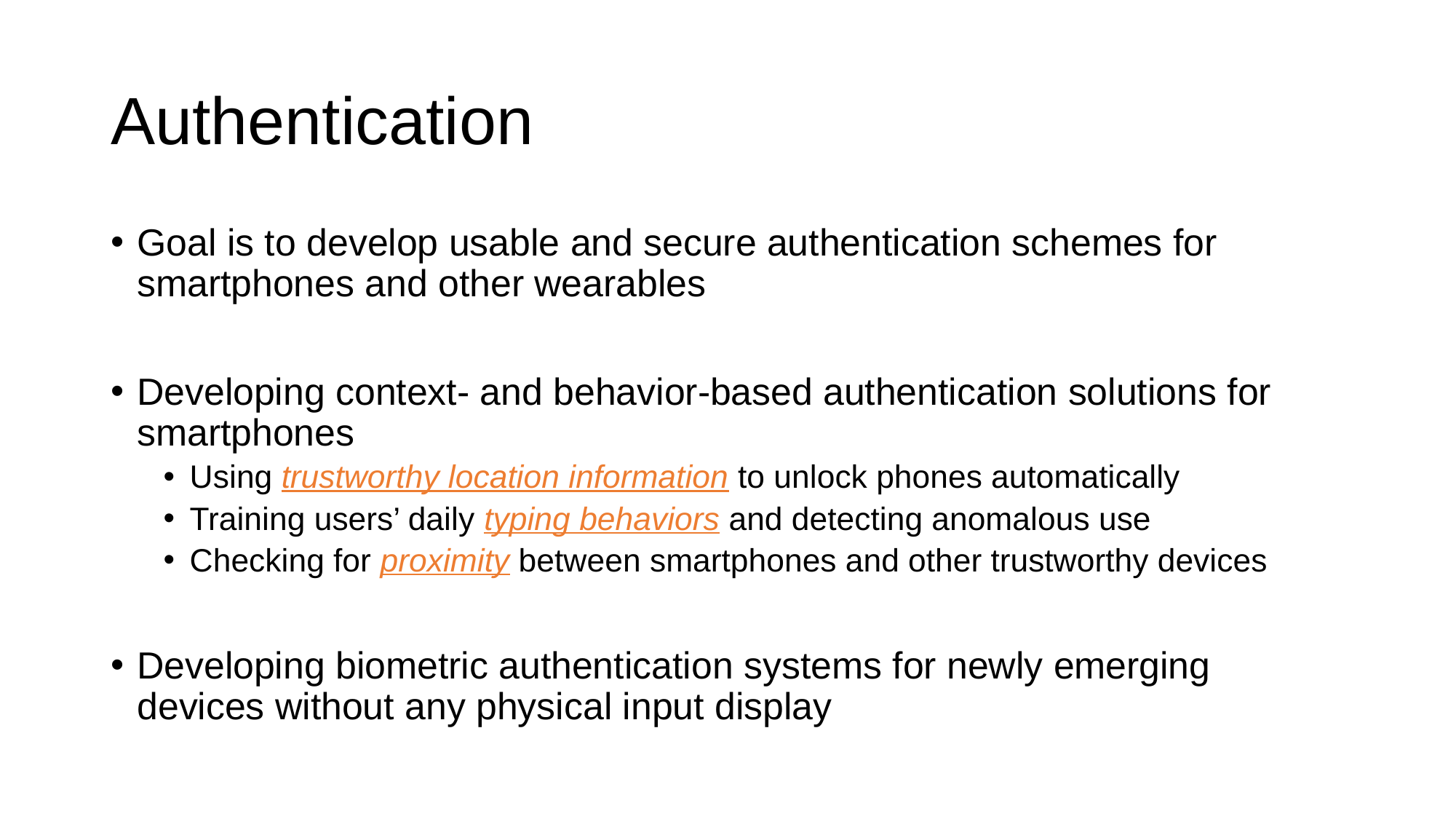

# Authentication
Goal is to develop usable and secure authentication schemes for smartphones and other wearables

Developing context- and behavior-based authentication solutions for smartphones
Using trustworthy location information to unlock phones automatically
Training users’ daily typing behaviors and detecting anomalous use
Checking for proximity between smartphones and other trustworthy devices

Developing biometric authentication systems for newly emerging devices without any physical input display